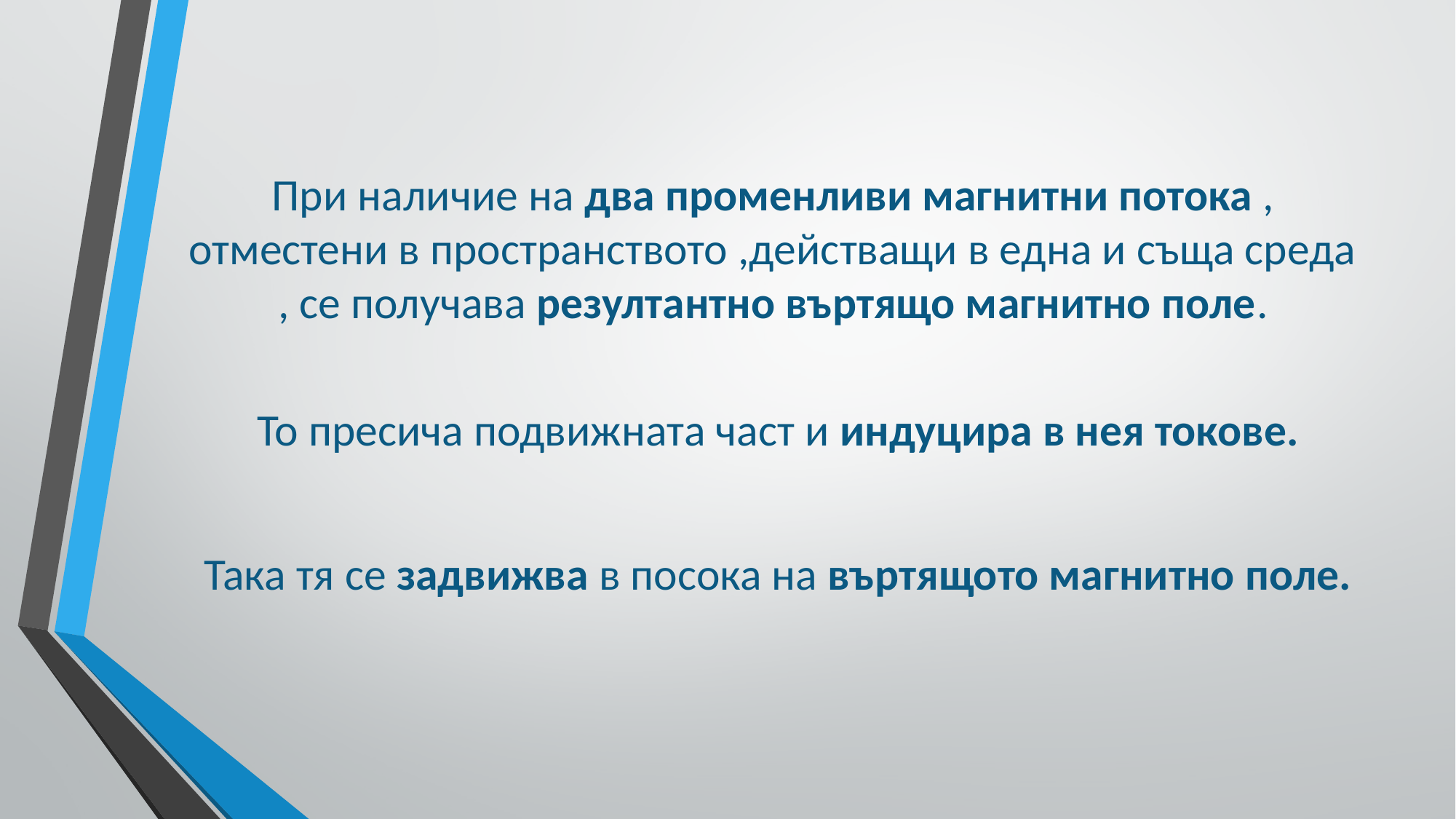

При наличие на два променливи магнитни потока , отместени в пространството ,действащи в една и съща среда , се получава резултантно въртящо магнитно поле.

 То пресича подвижната част и индуцира в нея токове.

 Така тя се задвижва в посока на въртящото магнитно поле.